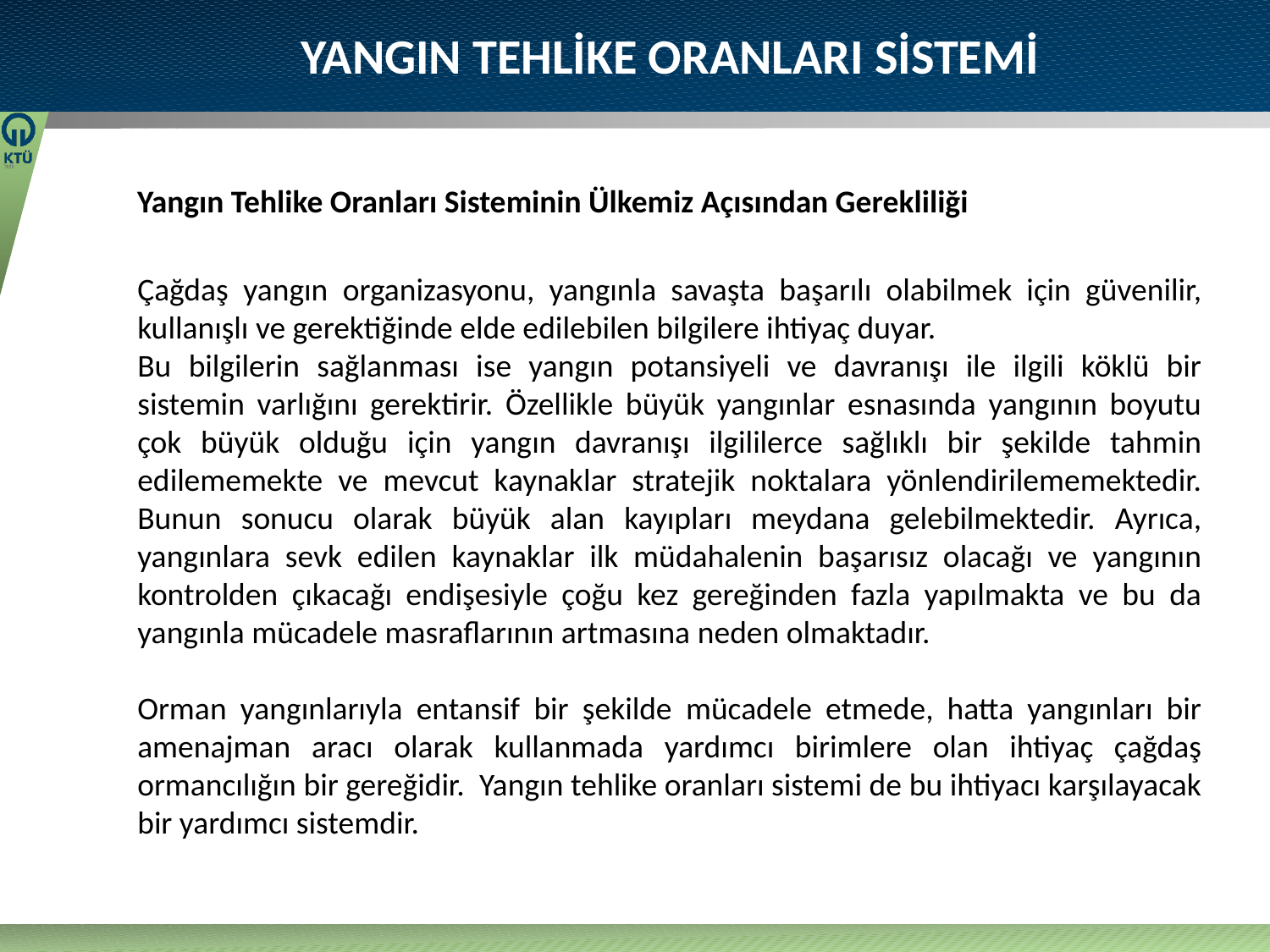

YANGIN TEHLİKE ORANLARI SİSTEMİ
Yangın Tehlike Oranları Sisteminin Ülkemiz Açısından Gerekliliği
Çağdaş yangın organizasyonu, yangınla savaşta başarılı olabilmek için güvenilir, kullanışlı ve gerektiğinde elde edilebilen bilgilere ihtiyaç duyar.
Bu bilgilerin sağlanması ise yangın potansiyeli ve davranışı ile ilgili köklü bir sistemin varlığını gerektirir. Özellikle büyük yangınlar esnasında yangının boyutu çok büyük olduğu için yangın davranışı ilgililerce sağlıklı bir şekilde tahmin edilememekte ve mevcut kaynaklar stratejik noktalara yönlendirilememektedir. Bunun sonucu olarak büyük alan kayıpları meydana gelebilmektedir. Ayrıca, yangınlara sevk edilen kaynaklar ilk müdahalenin başarısız olacağı ve yangının kontrolden çıkacağı endişesiyle çoğu kez gereğinden fazla yapılmakta ve bu da yangınla mücadele masraflarının artmasına neden olmaktadır.

Orman yangınlarıyla entansif bir şekilde mücadele etmede, hatta yangınları bir amenajman aracı olarak kullanmada yardımcı birimlere olan ihtiyaç çağdaş ormancılığın bir gereğidir.  Yangın tehlike oranları sistemi de bu ihtiyacı karşılayacak bir yardımcı sistemdir.